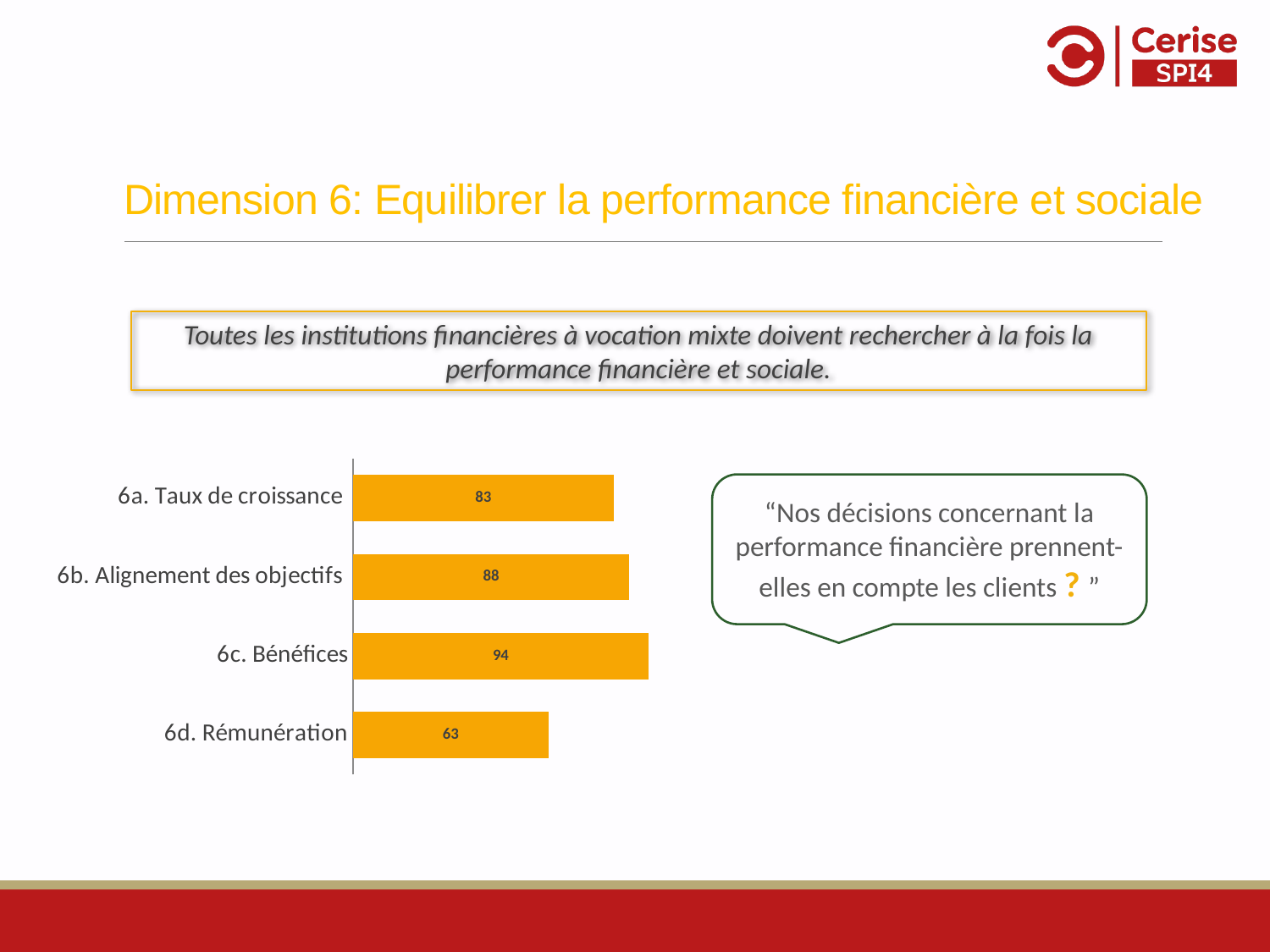

# Dimension 6: Equilibrer la performance financière et sociale
Toutes les institutions financières à vocation mixte doivent rechercher à la fois la performance financière et sociale.

### Chart

| Category |  |
|---|---|
| 6a. Taux de croissance  | 83.33333333333321 |
| 6b. Alignement des objectifs  | 88.33333333333321 |
| 6c. Bénéfices | 94.4444444444445 |
| 6d. Rémunération | 62.5 |
“Nos décisions concernant la performance financière prennent-elles en compte les clients ? ”